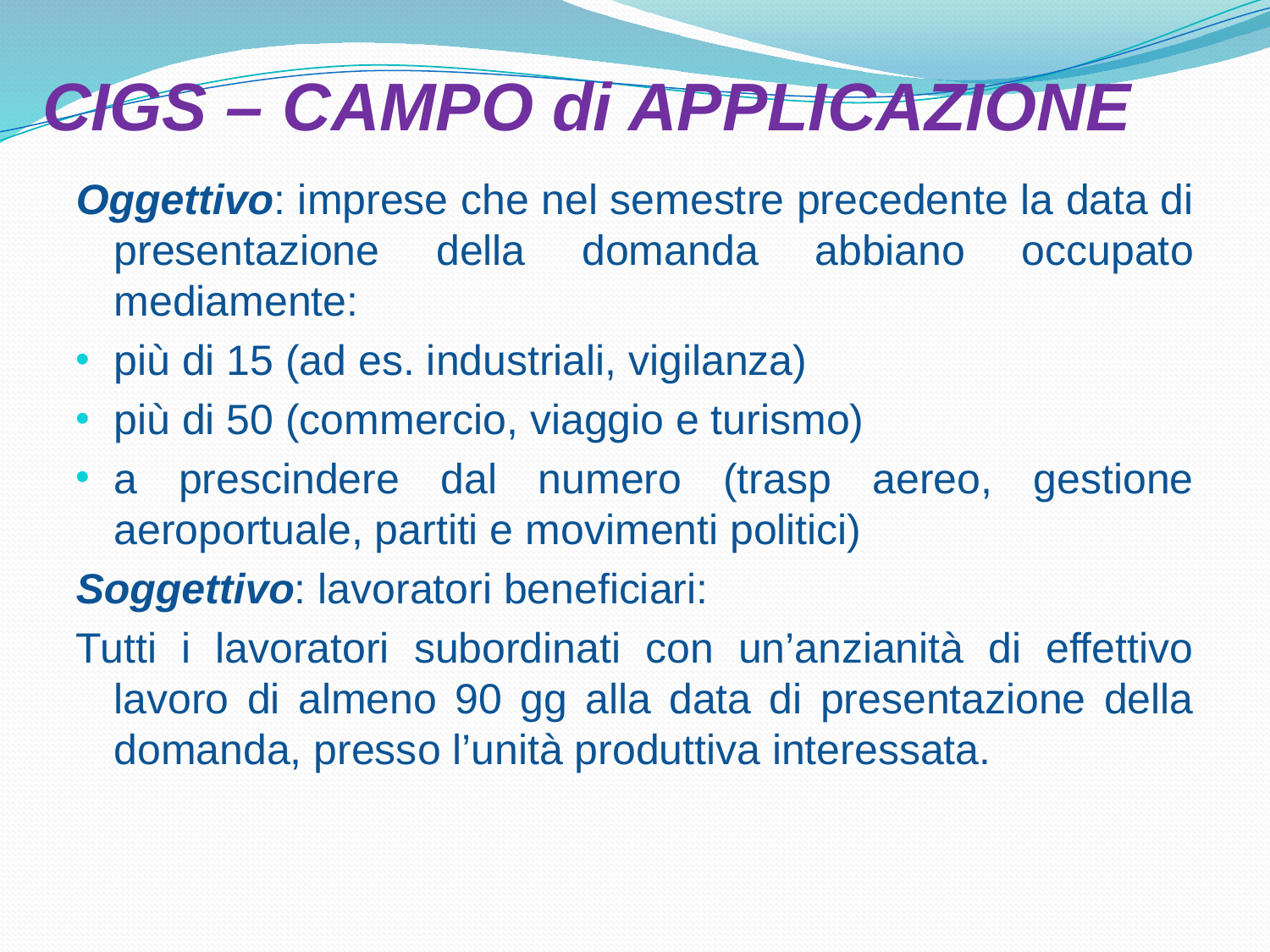

# CIGS – CAMPO di APPLICAZIONE
Oggettivo: imprese che nel semestre precedente la data di presentazione della domanda abbiano occupato mediamente:
più di 15 (ad es. industriali, vigilanza)
più di 50 (commercio, viaggio e turismo)
a prescindere dal numero (trasp aereo, gestione aeroportuale, partiti e movimenti politici)
Soggettivo: lavoratori beneficiari:
Tutti i lavoratori subordinati con un’anzianità di effettivo lavoro di almeno 90 gg alla data di presentazione della domanda, presso l’unità produttiva interessata.